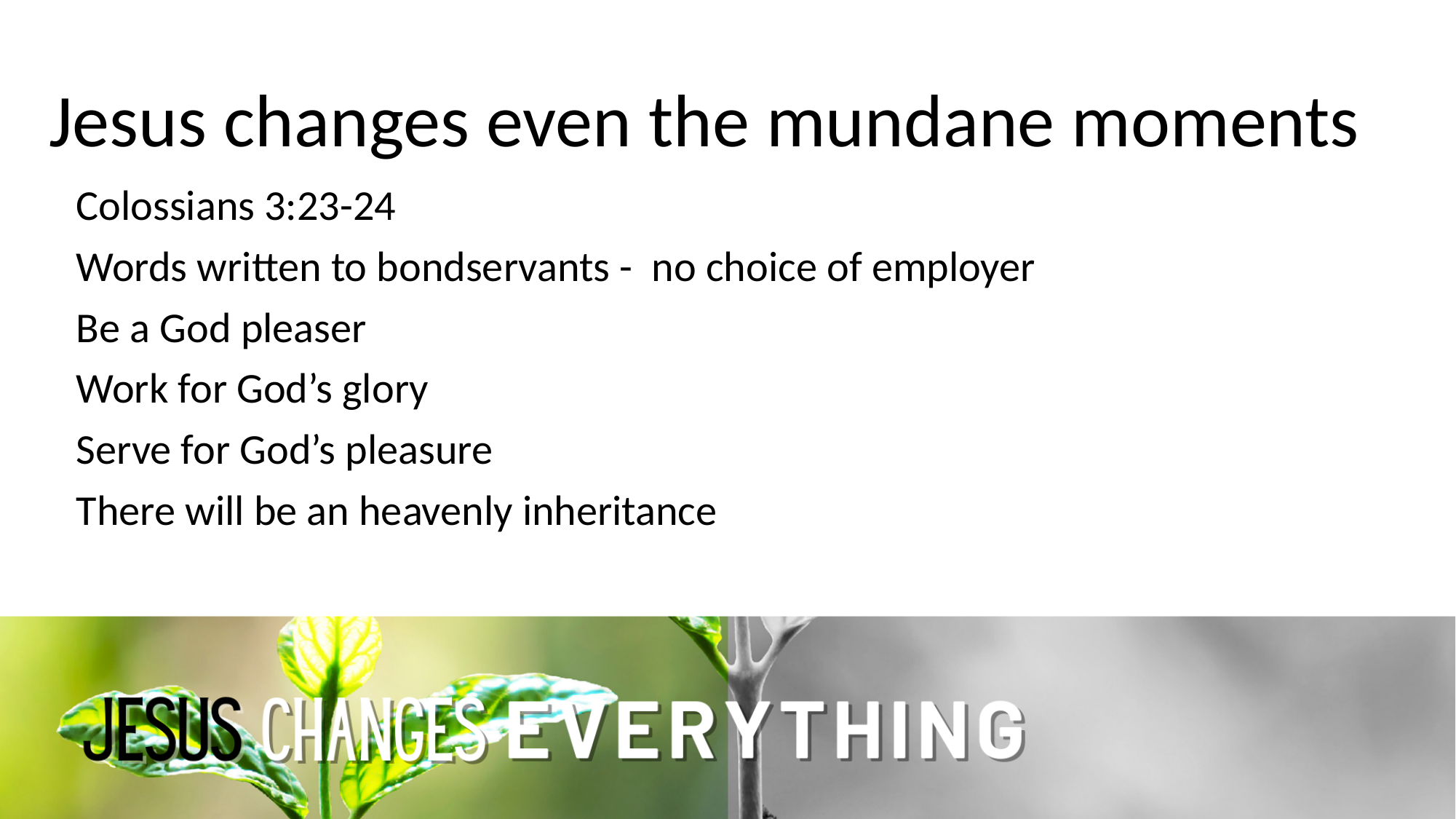

# Jesus changes even the mundane moments
Colossians 3:23-24
Words written to bondservants -  no choice of employer
Be a God pleaser
Work for God’s glory
Serve for God’s pleasure
There will be an heavenly inheritance